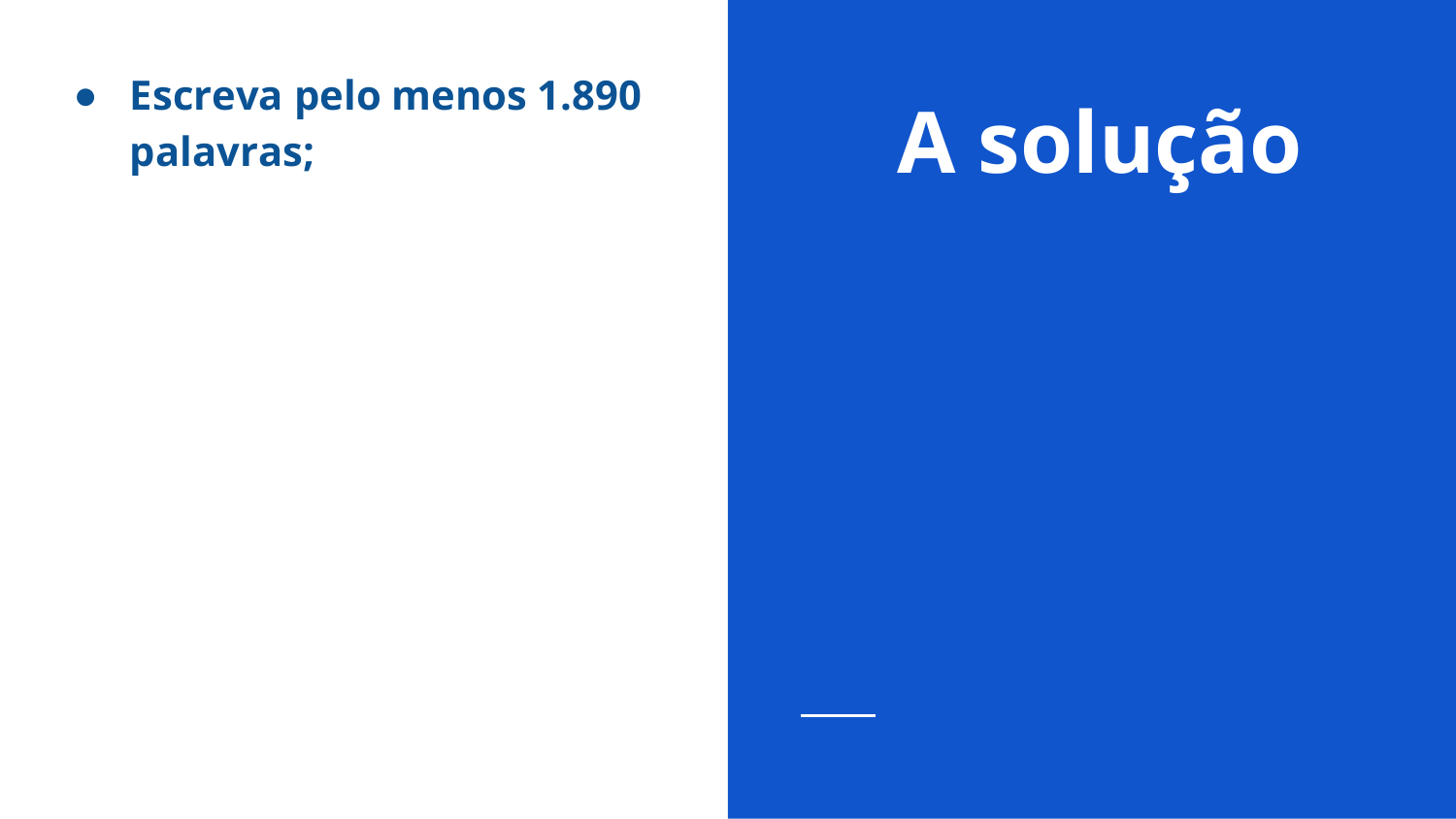

Escreva pelo menos 1.890 palavras;

# A solução